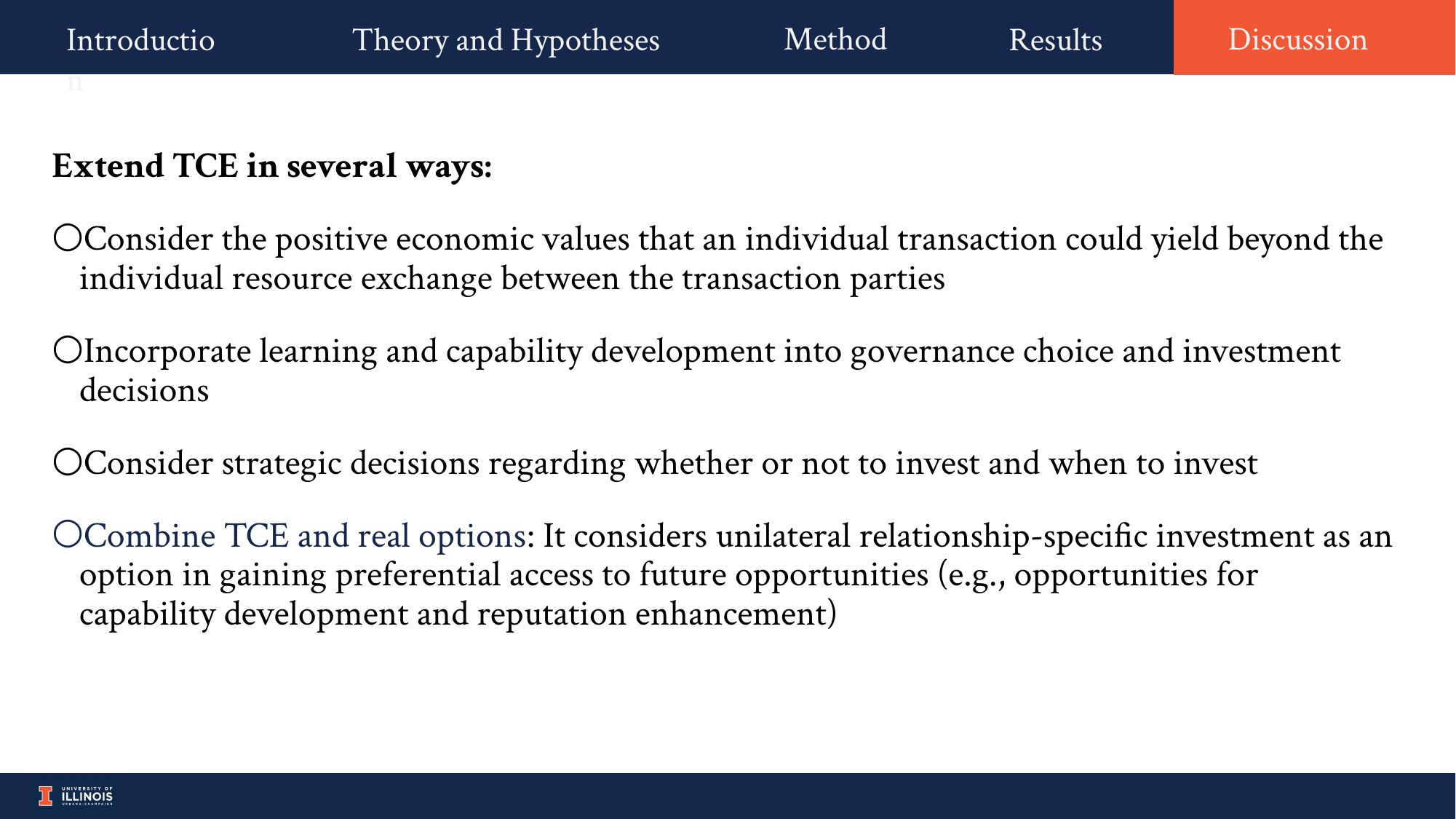

Method
Discussion
Introduction
Theory and Hypotheses
Results
Extend TCE in several ways:
Consider the positive economic values that an individual transaction could yield beyond the individual resource exchange between the transaction parties
Incorporate learning and capability development into governance choice and investment decisions
Consider strategic decisions regarding whether or not to invest and when to invest
Combine TCE and real options: It considers unilateral relationship-specific investment as an option in gaining preferential access to future opportunities (e.g., opportunities for capability development and reputation enhancement)